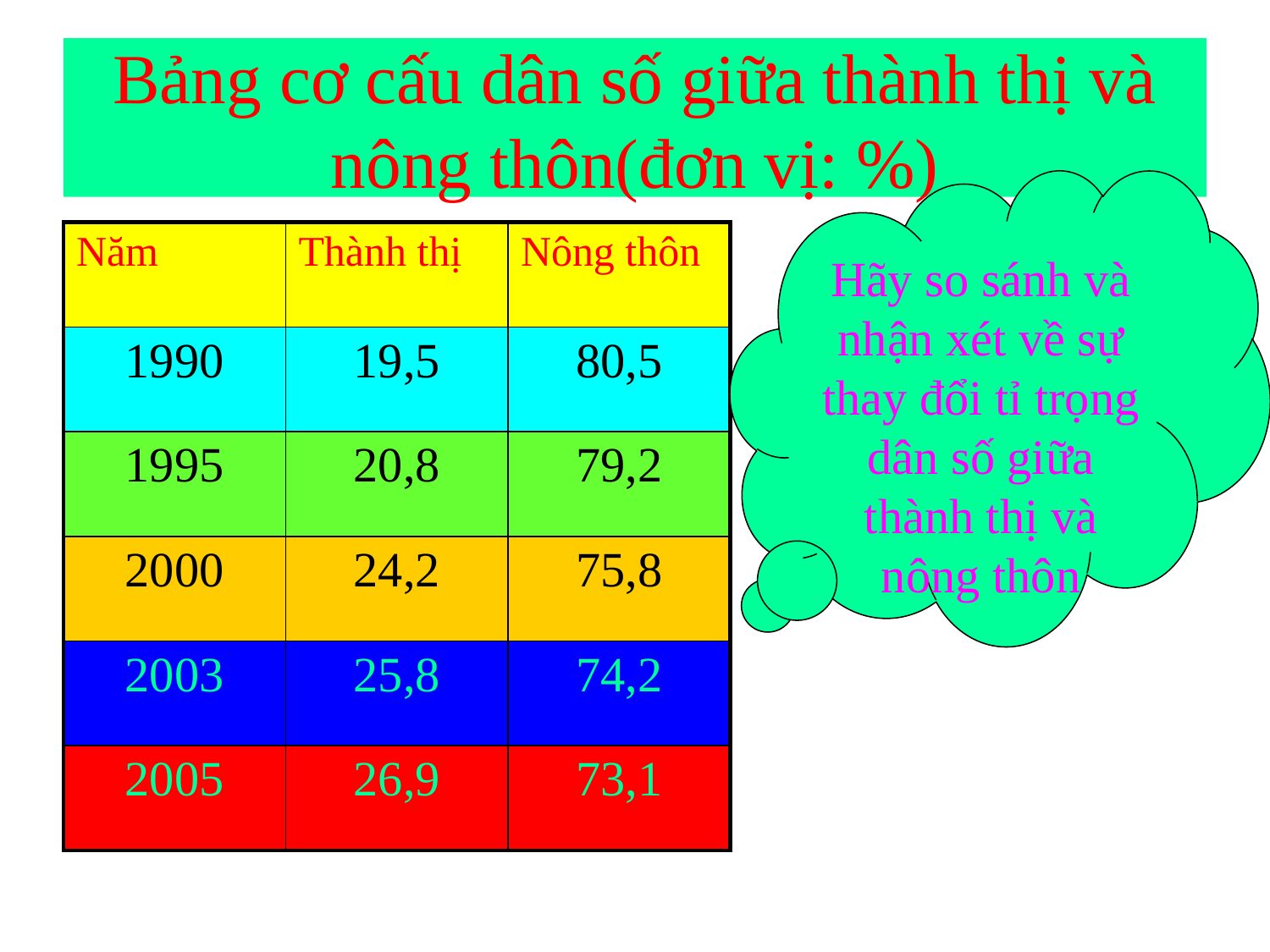

# Bảng cơ cấu dân số giữa thành thị và nông thôn(đơn vị: %)
Hãy so sánh và nhận xét về sự thay đổi tỉ trọng dân số giữa thành thị và nông thôn

| Năm | Thành thị | Nông thôn |
| --- | --- | --- |
| 1990 | 19,5 | 80,5 |
| 1995 | 20,8 | 79,2 |
| 2000 | 24,2 | 75,8 |
| 2003 | 25,8 | 74,2 |
| 2005 | 26,9 | 73,1 |